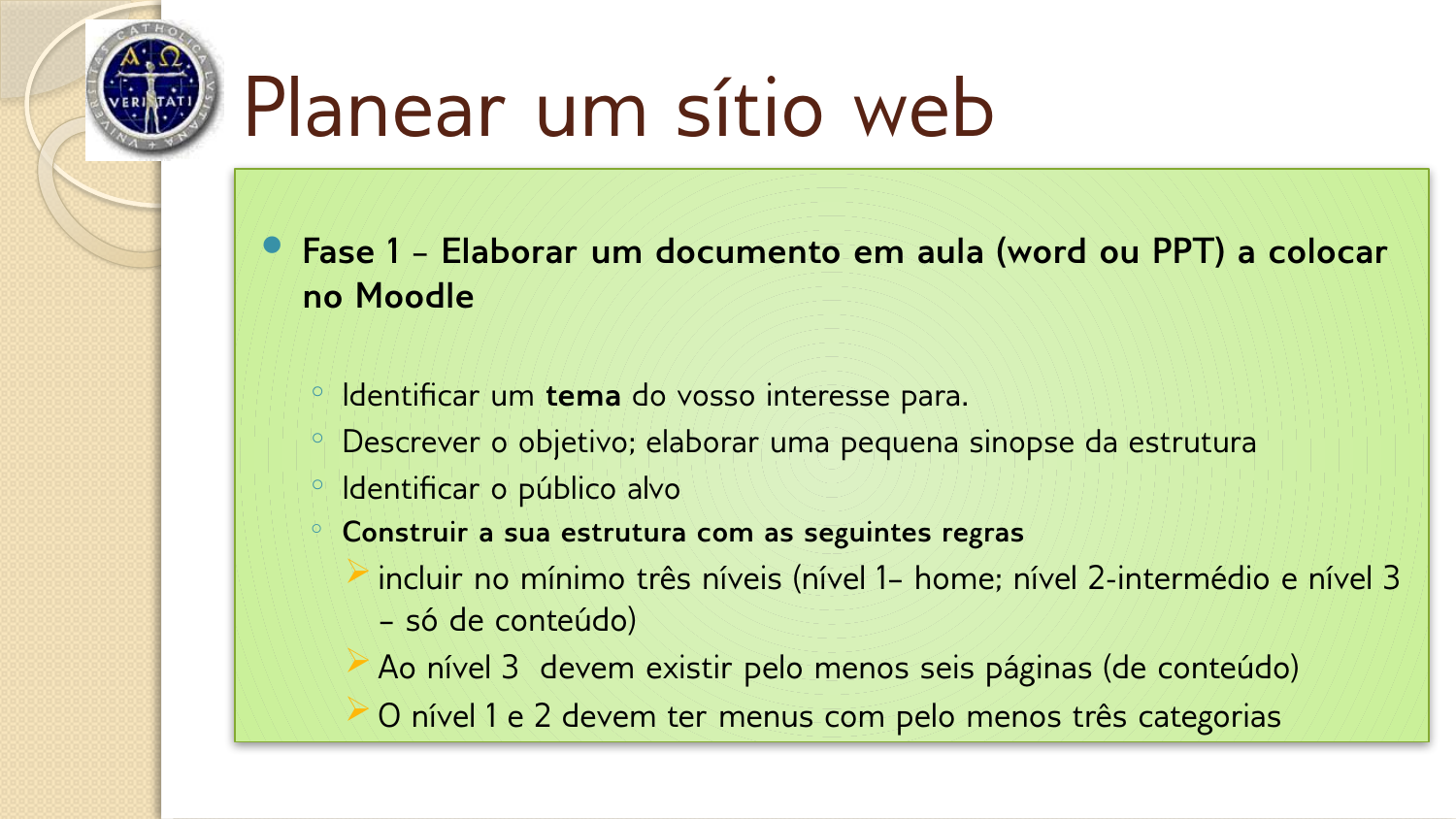

# Planear um sítio web

Fase 1 – Elaborar um documento em aula (word ou PPT) a colocar no Moodle

Identificar um tema do vosso interesse para.
Descrever o objetivo; elaborar uma pequena sinopse da estrutura
Identificar o público alvo
Construir a sua estrutura com as seguintes regras
incluir no mínimo três níveis (nível 1– home; nível 2-intermédio e nível 3 – só de conteúdo)
Ao nível 3  devem existir pelo menos seis páginas (de conteúdo)
O nível 1 e 2 devem ter menus com pelo menos três categorias